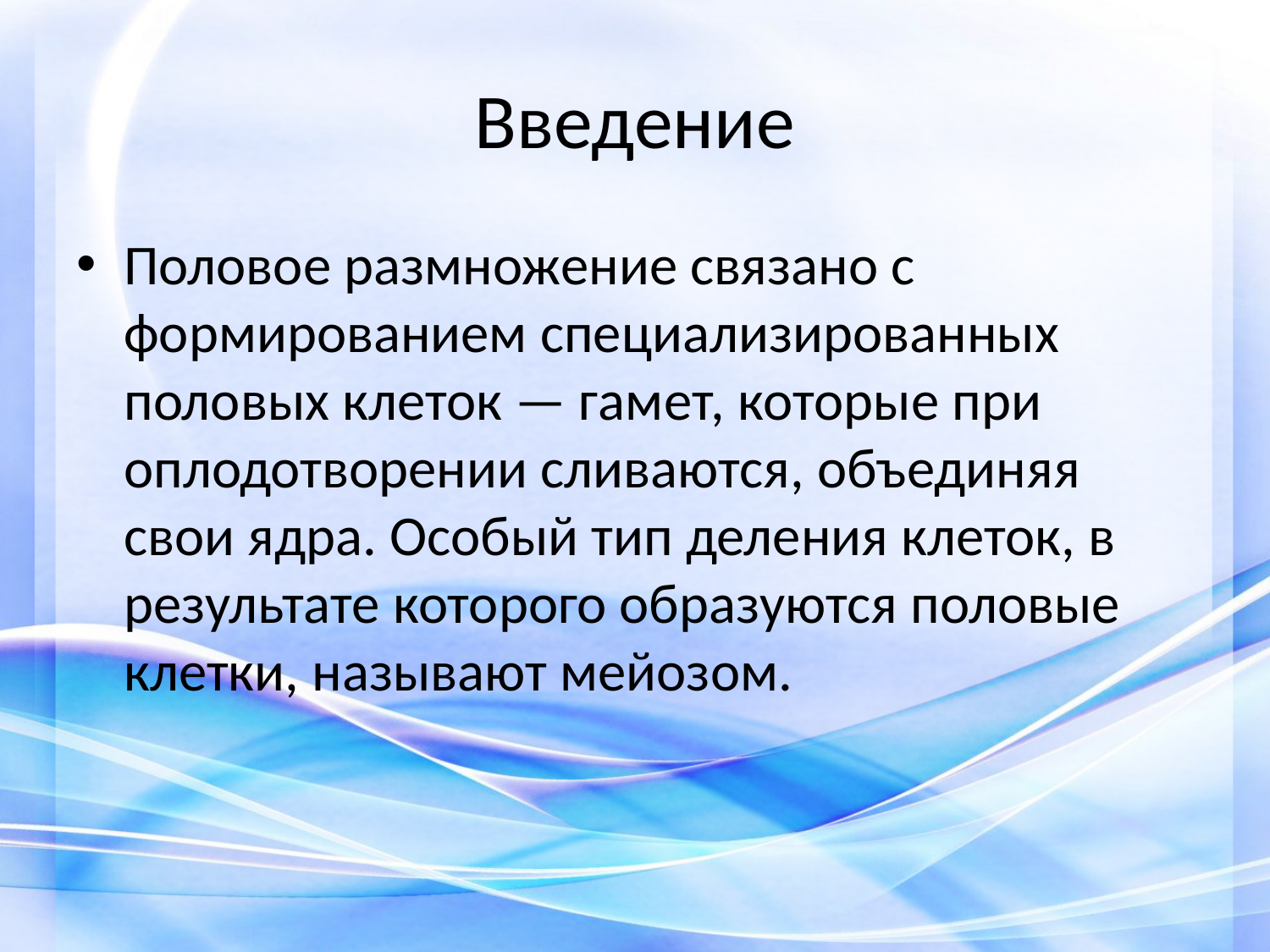

# Введение
Половое размножение связано с формированием специализированных половых клеток — гамет, которые при оплодотворении сливаются, объединяя свои ядра. Особый тип деления клеток, в результате которого образуются половые клетки, называют мейозом.